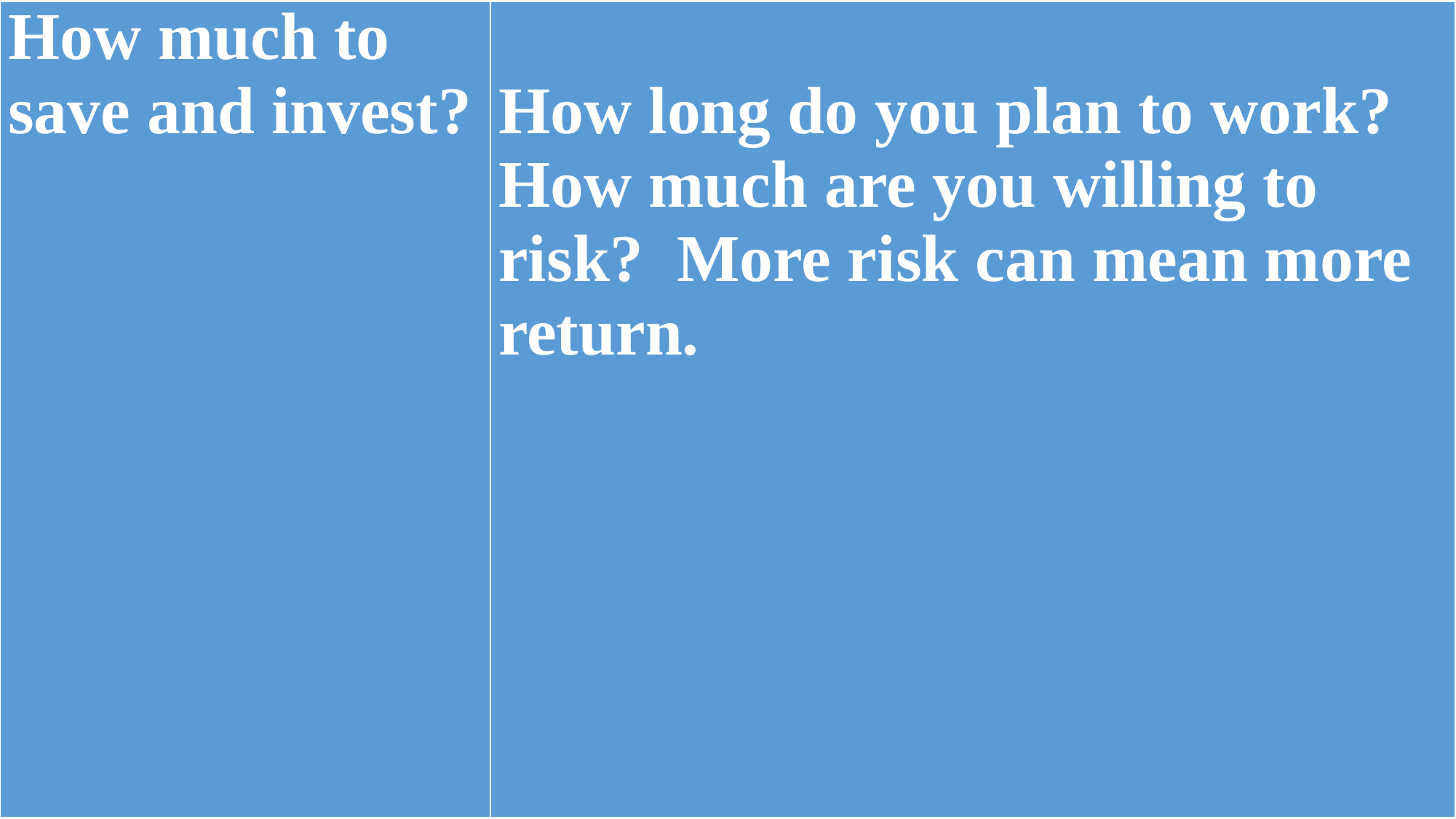

| How much to save and invest? | How long do you plan to work? How much are you willing to risk? More risk can mean more return. |
| --- | --- |